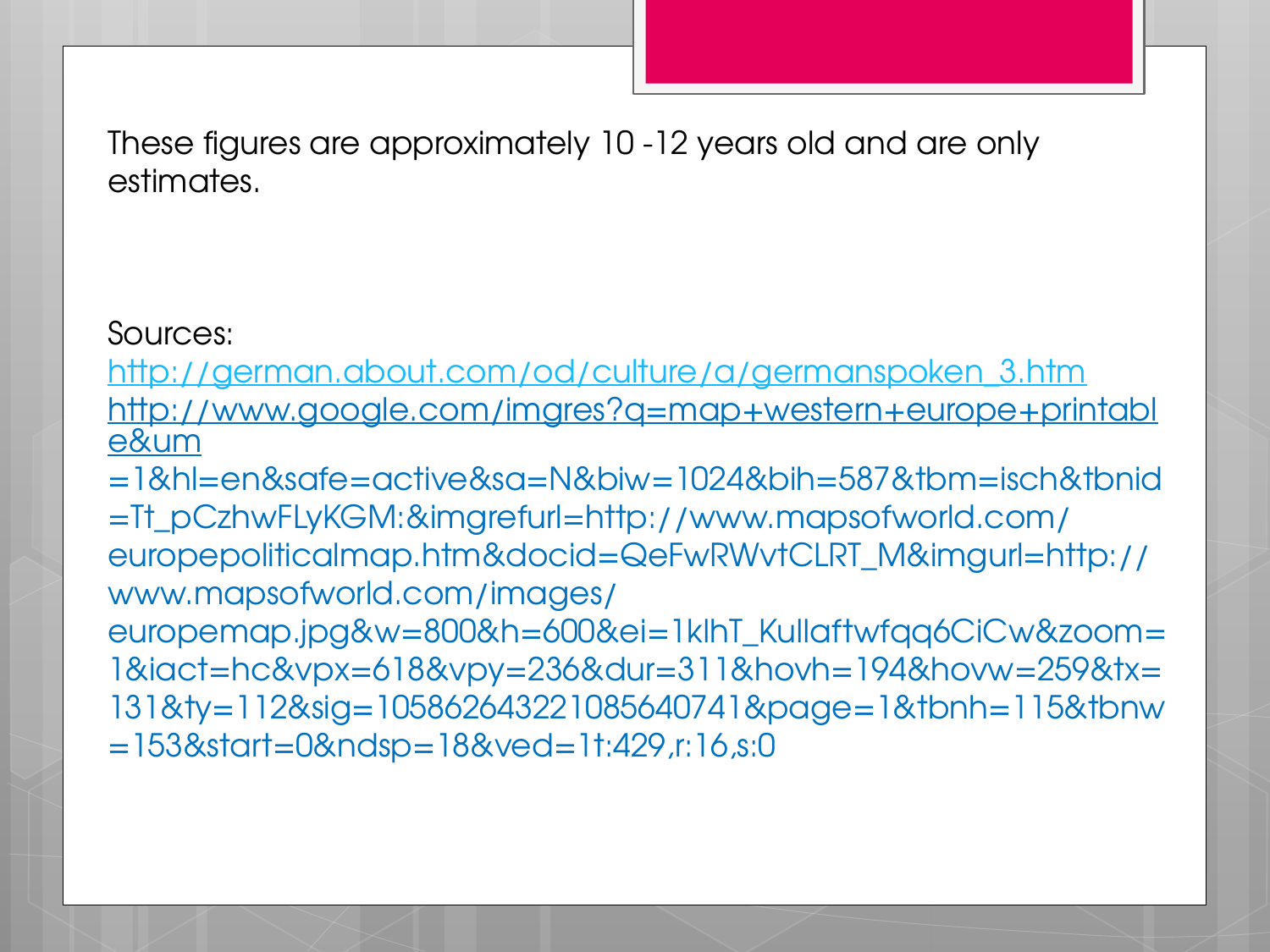

These figures are approximately 10 -12 years old and are only estimates.

Sources:
http://german.about.com/od/culture/a/germanspoken_3.htm
http://www.google.com/imgres?q=map+western+europe+printable&um=1&hl=en&safe=active&sa=N&biw=1024&bih=587&tbm=isch&tbnid=Tt_pCzhwFLyKGM:&imgrefurl=http://www.mapsofworld.com/europepoliticalmap.htm&docid=QeFwRWvtCLRT_M&imgurl=http://www.mapsofworld.com/images/europemap.jpg&w=800&h=600&ei=1kIhT_KuIIaftwfqq6CiCw&zoom=1&iact=hc&vpx=618&vpy=236&dur=311&hovh=194&hovw=259&tx=131&ty=112&sig=105862643221085640741&page=1&tbnh=115&tbnw=153&start=0&ndsp=18&ved=1t:429,r:16,s:0